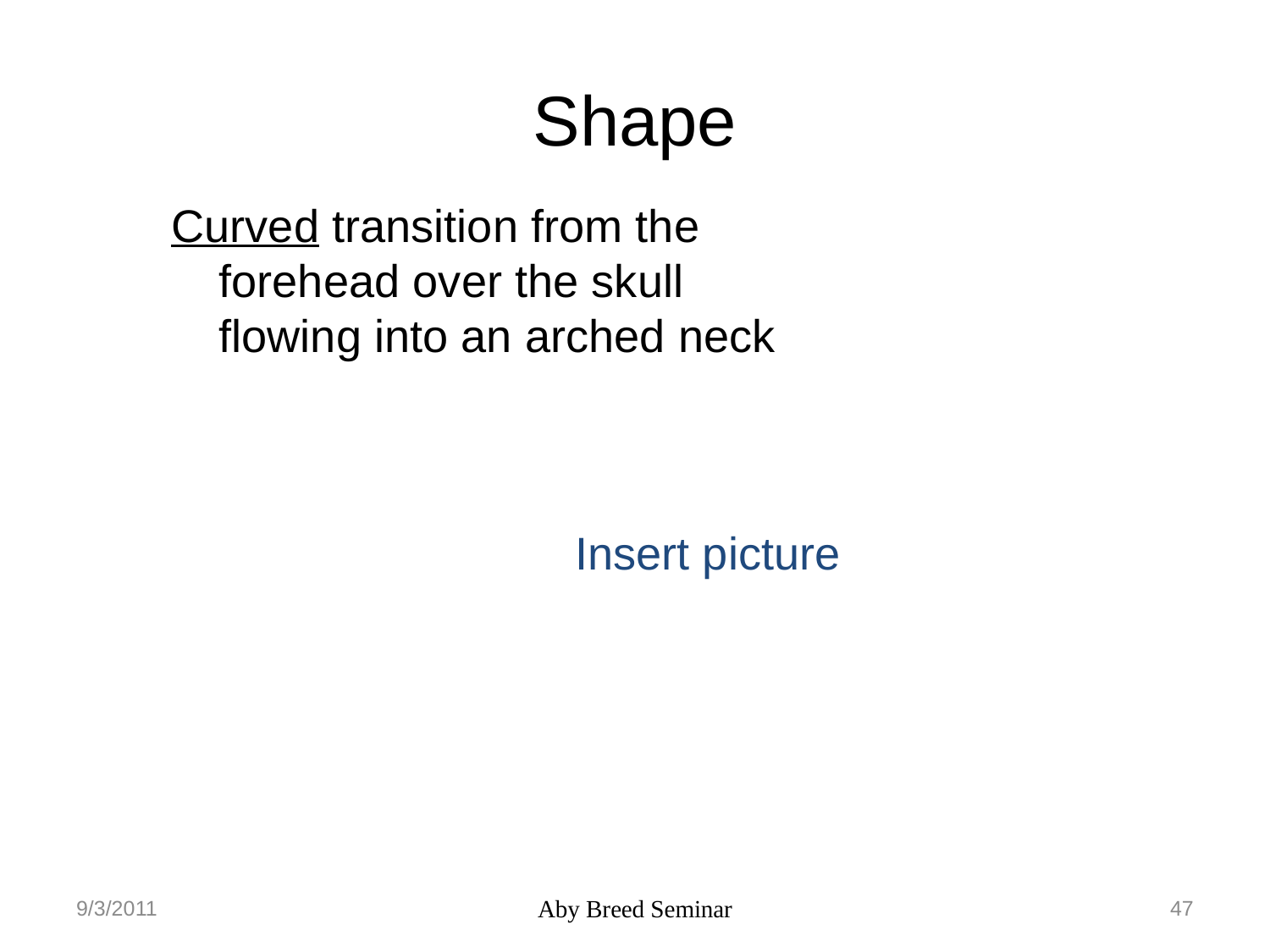

# Shape
Curved transition from the forehead over the skull flowing into an arched neck
Insert picture
9/3/2011
Aby Breed Seminar
47